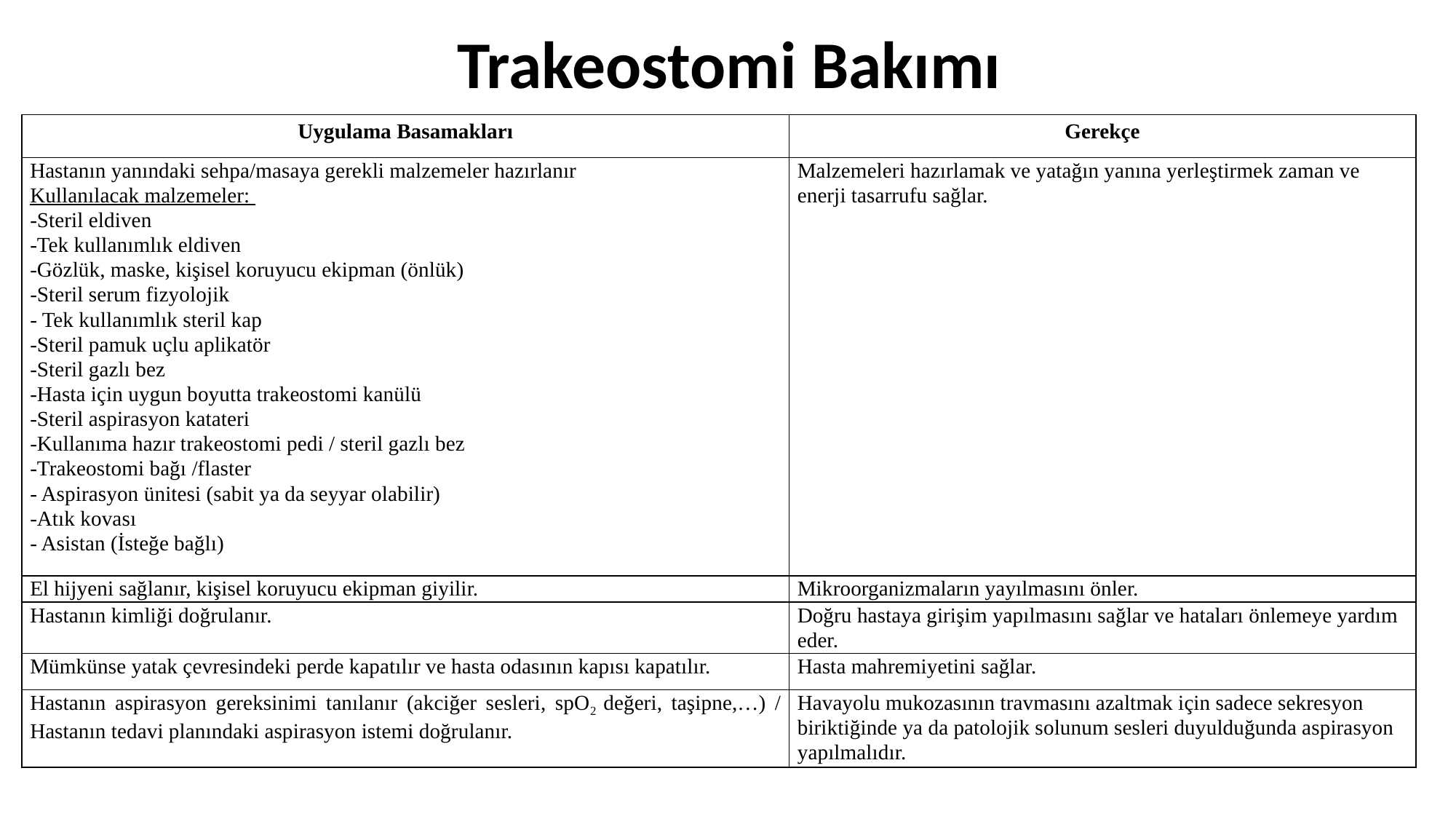

# Trakeostomi Bakımı
| Uygulama Basamakları | Gerekçe |
| --- | --- |
| Hastanın yanındaki sehpa/masaya gerekli malzemeler hazırlanır Kullanılacak malzemeler: -Steril eldiven -Tek kullanımlık eldiven -Gözlük, maske, kişisel koruyucu ekipman (önlük) -Steril serum fizyolojik - Tek kullanımlık steril kap -Steril pamuk uçlu aplikatör -Steril gazlı bez -Hasta için uygun boyutta trakeostomi kanülü -Steril aspirasyon katateri -Kullanıma hazır trakeostomi pedi / steril gazlı bez -Trakeostomi bağı /flaster - Aspirasyon ünitesi (sabit ya da seyyar olabilir) -Atık kovası - Asistan (İsteğe bağlı) | Malzemeleri hazırlamak ve yatağın yanına yerleştirmek zaman ve enerji tasarrufu sağlar. |
| El hijyeni sağlanır, kişisel koruyucu ekipman giyilir. | Mikroorganizmaların yayılmasını önler. |
| Hastanın kimliği doğrulanır. | Doğru hastaya girişim yapılmasını sağlar ve hataları önlemeye yardım eder. |
| Mümkünse yatak çevresindeki perde kapatılır ve hasta odasının kapısı kapatılır. | Hasta mahremiyetini sağlar. |
| Hastanın aspirasyon gereksinimi tanılanır (akciğer sesleri, spO2 değeri, taşipne,…) / Hastanın tedavi planındaki aspirasyon istemi doğrulanır. | Havayolu mukozasının travmasını azaltmak için sadece sekresyon biriktiğinde ya da patolojik solunum sesleri duyulduğunda aspirasyon yapılmalıdır. |